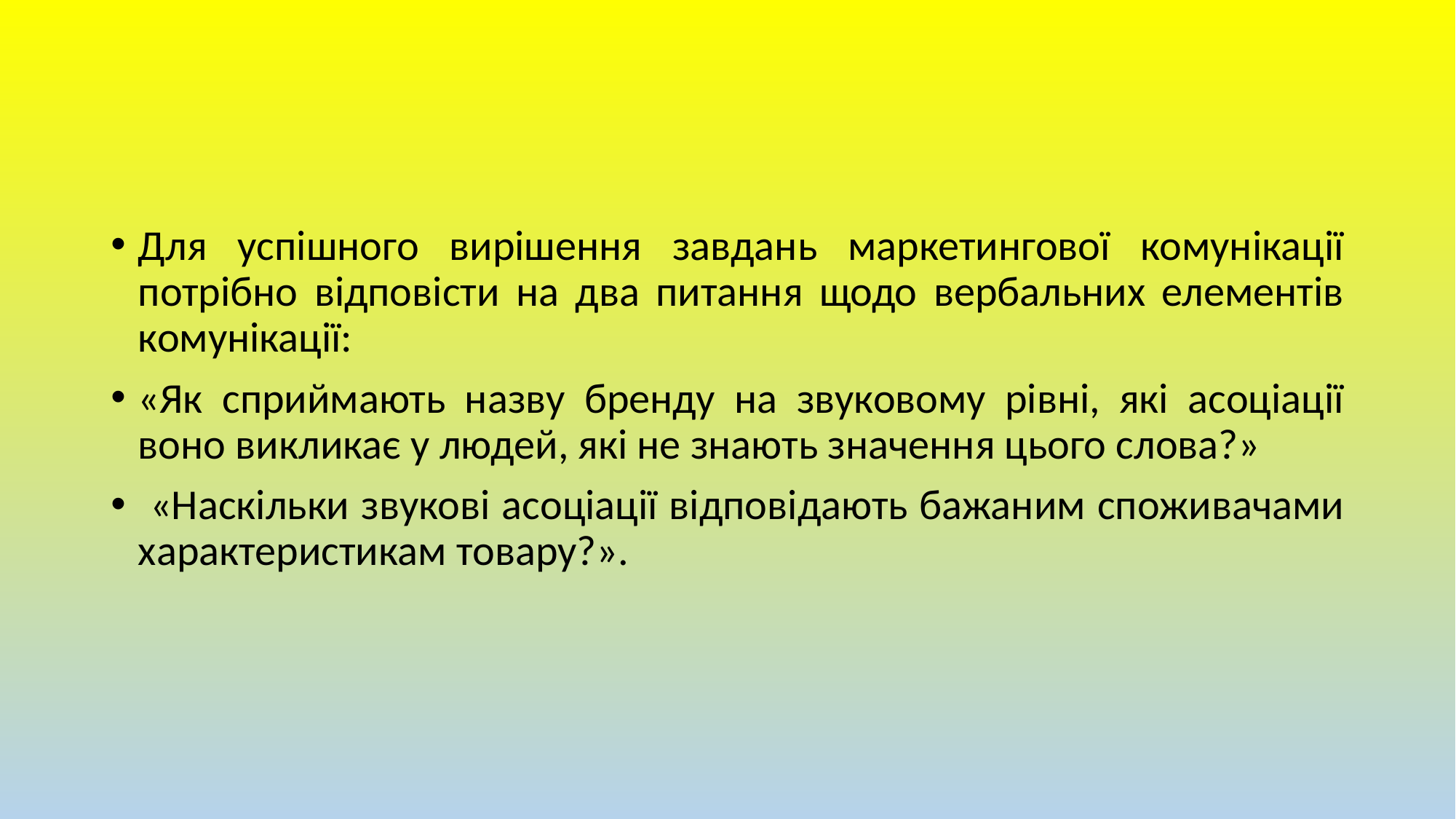

#
Для успішного вирішення завдань маркетингової комунікації потрібно відповісти на два питання щодо вербальних елементів комунікації:
«Як сприймають назву бренду на звуковому рівні, які асоціації воно викликає у людей, які не знають значення цього слова?»
 «Наскільки звукові асоціації відповідають бажаним споживачами характеристикам товару?».